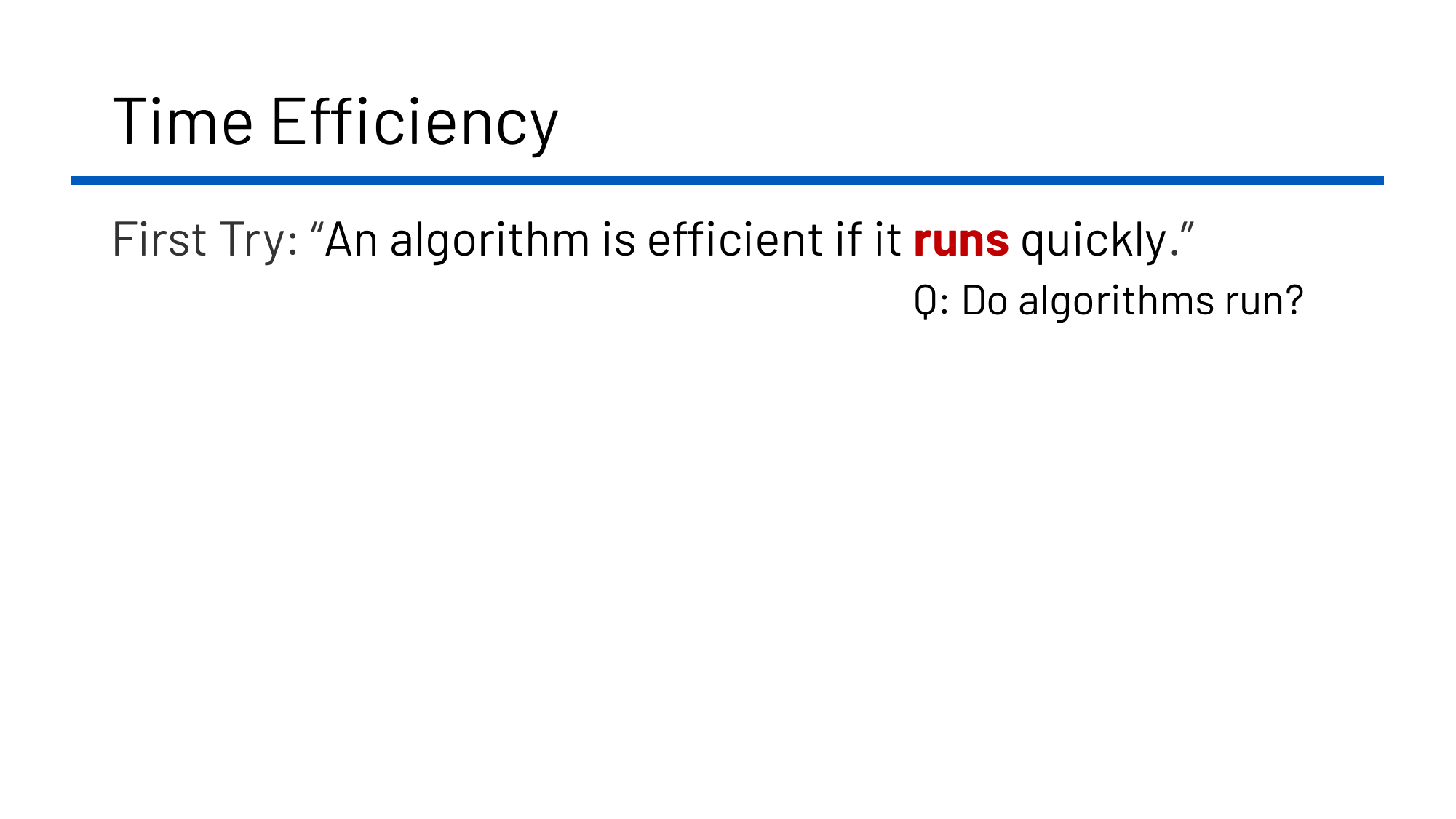

# Time Efficiency
First Try: “An algorithm is efficient if it runs quickly.”

Q: Do algorithms run?